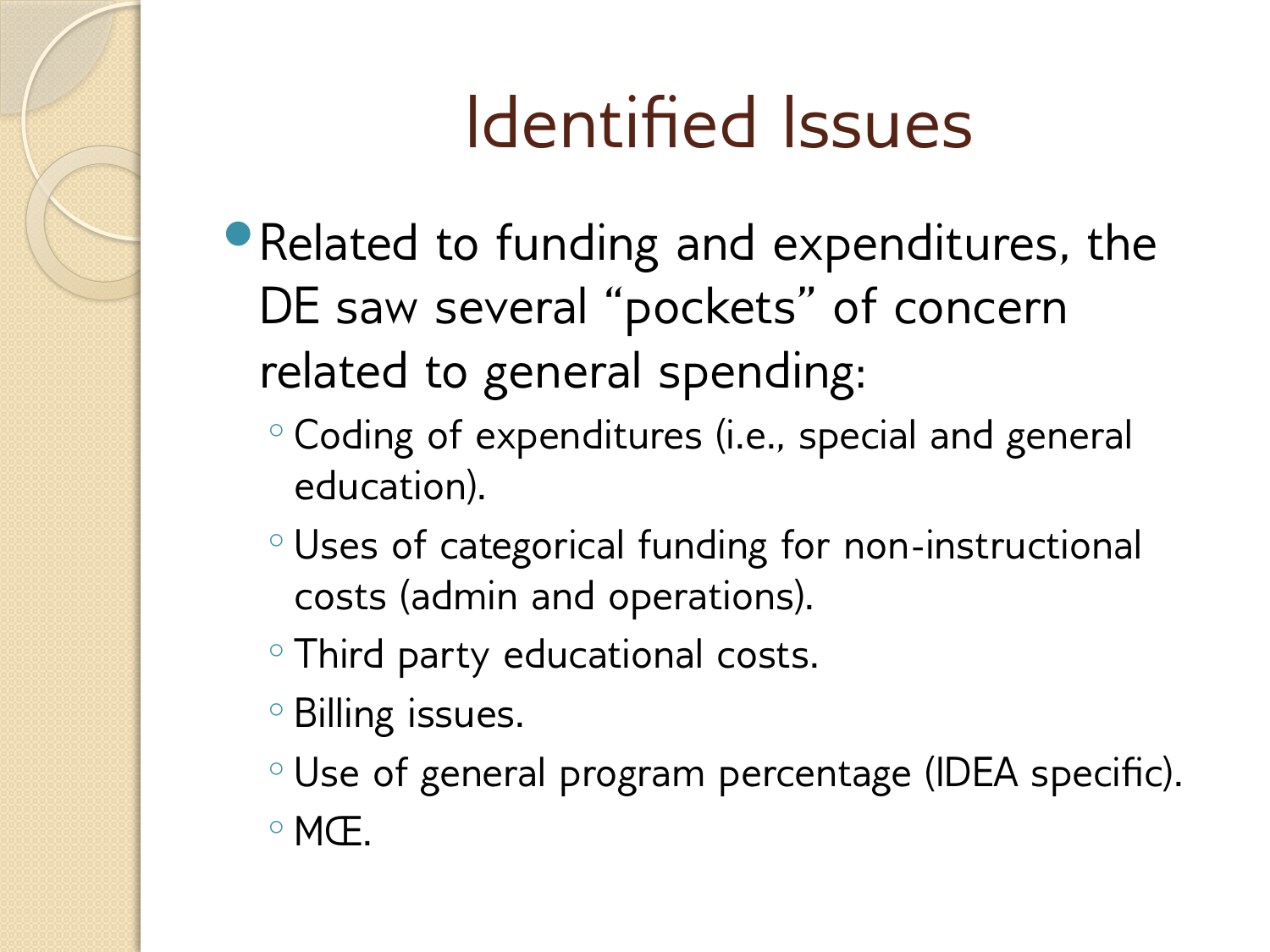

# Identified Issues
Related to funding and expenditures, the DE saw several “pockets” of concern related to general spending:
Coding of expenditures (i.e., special and general education).
Uses of categorical funding for non-instructional costs (admin and operations).
Third party educational costs.
Billing issues.
Use of general program percentage (IDEA specific).
MOE.